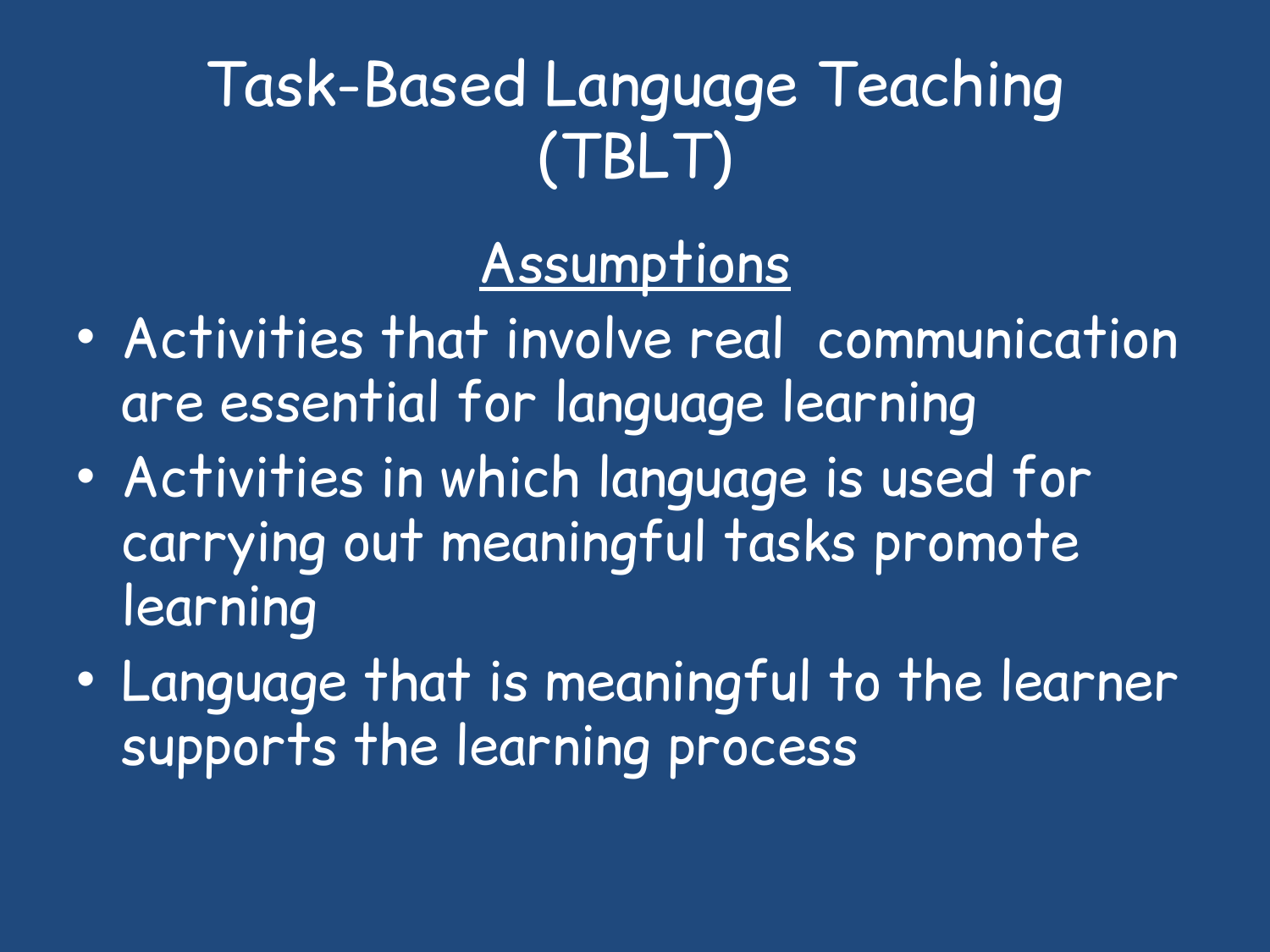

# Task-Based Language Teaching (TBLT)
Assumptions
Activities that involve real  communication are essential for language learning
Activities in which language is used for carrying out meaningful tasks promote learning
Language that is meaningful to the learner supports the learning process